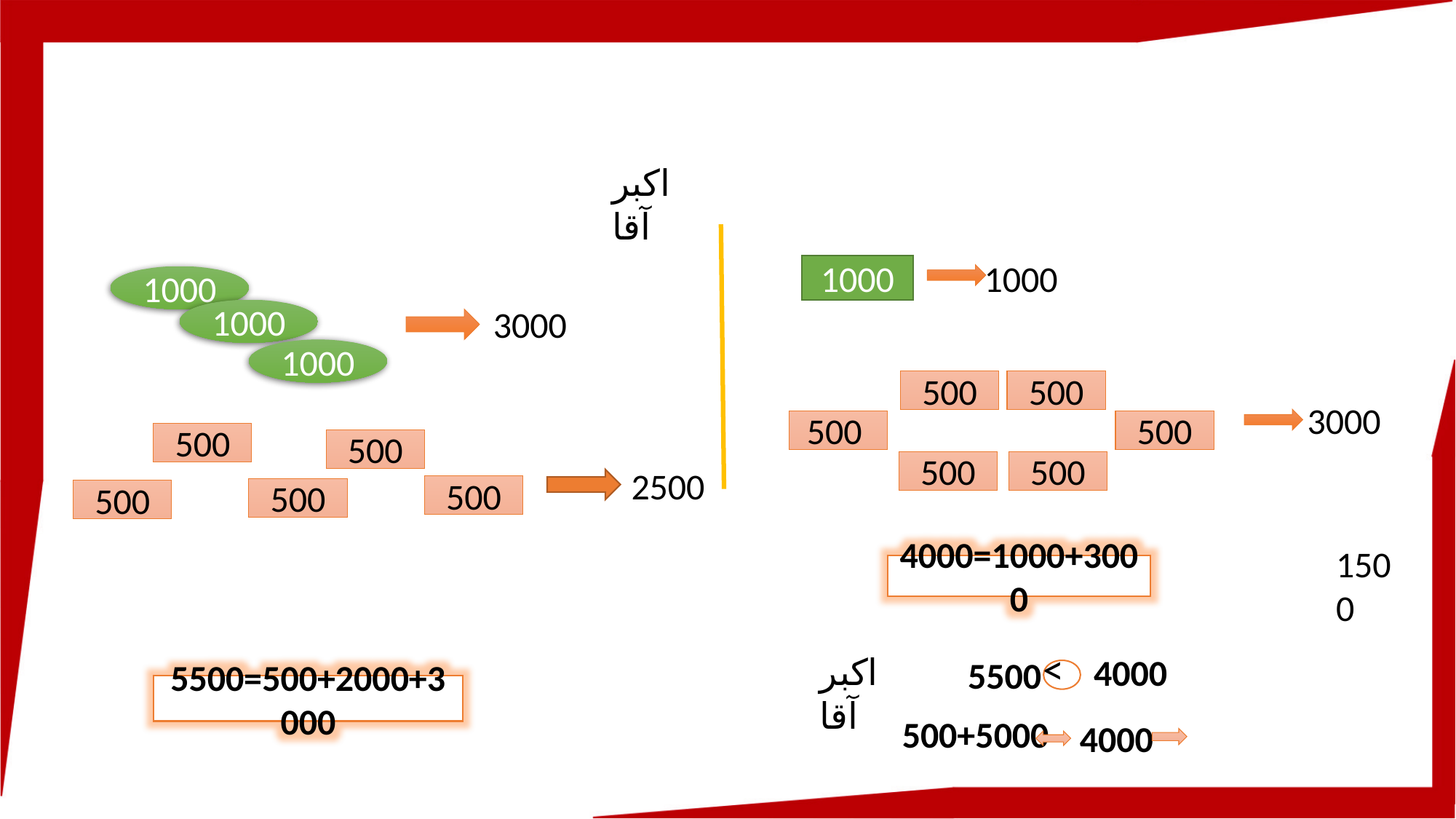

اکبر آقا
1000
1000

1000
3000
1000

1000
500
500
3000

500
500
500
500
500
500
2500

500
500
500
1500
4000=1000+3000
اکبر آقا
4000
5500
>
5500=500+2000+3000
500+5000
4000